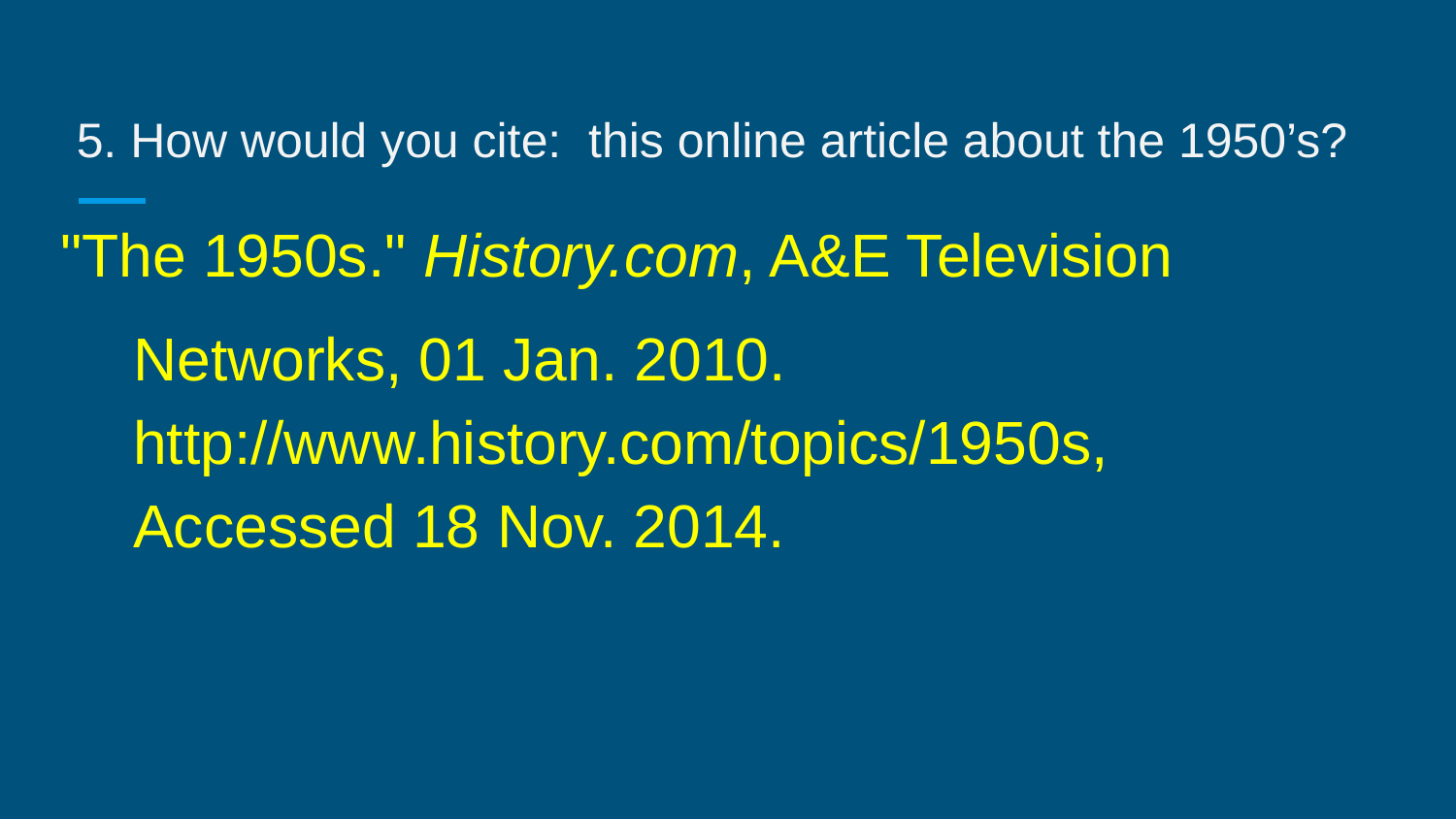

# 5. How would you cite:  this online article about the 1950’s?
"The 1950s." History.com, A&E Television
Networks, 01 Jan. 2010. http://www.history.com/topics/1950s, Accessed 18 Nov. 2014.